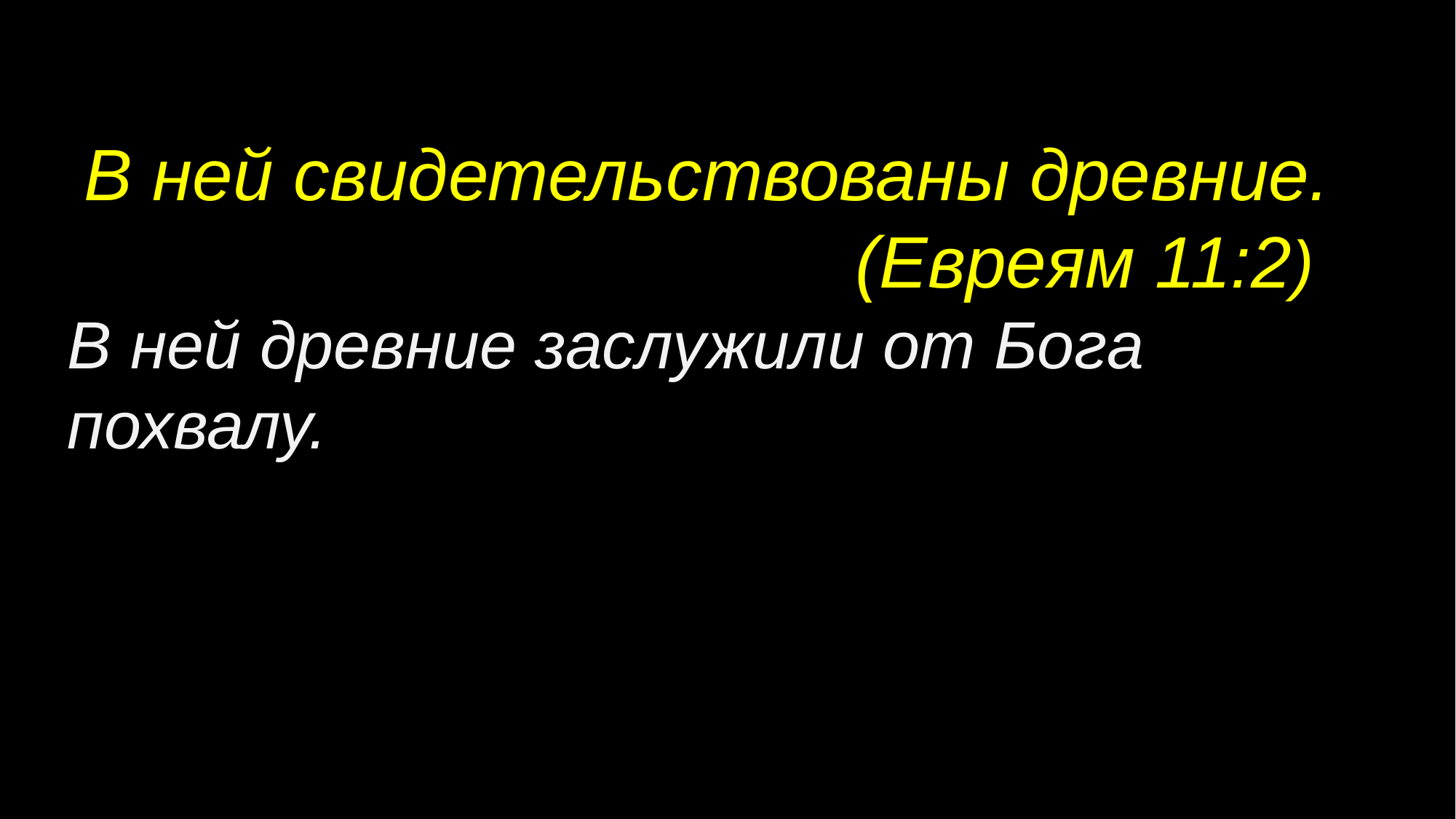

В ней свидетельствованы древние.
                                       (Евреям 11:2)
В ней древние заслужили от Бога похвалу.